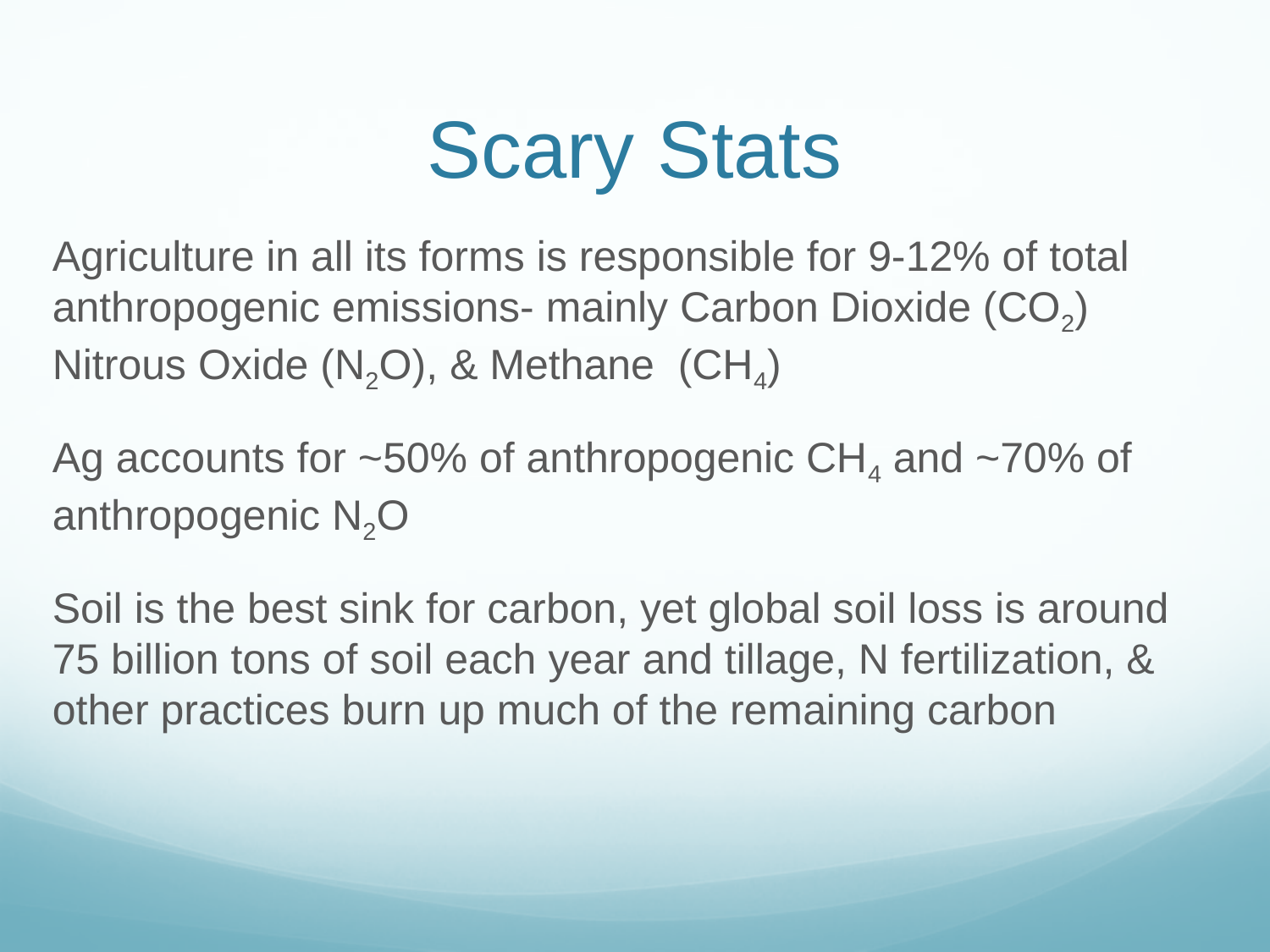

# Scary Stats
Agriculture in all its forms is responsible for 9-12% of total anthropogenic emissions- mainly Carbon Dioxide (CO2) Nitrous Oxide (N2O), & Methane  (CH4)
Ag accounts for ~50% of anthropogenic CH4 and ~70% of anthropogenic N2O
Soil is the best sink for carbon, yet global soil loss is around 75 billion tons of soil each year and tillage, N fertilization, & other practices burn up much of the remaining carbon